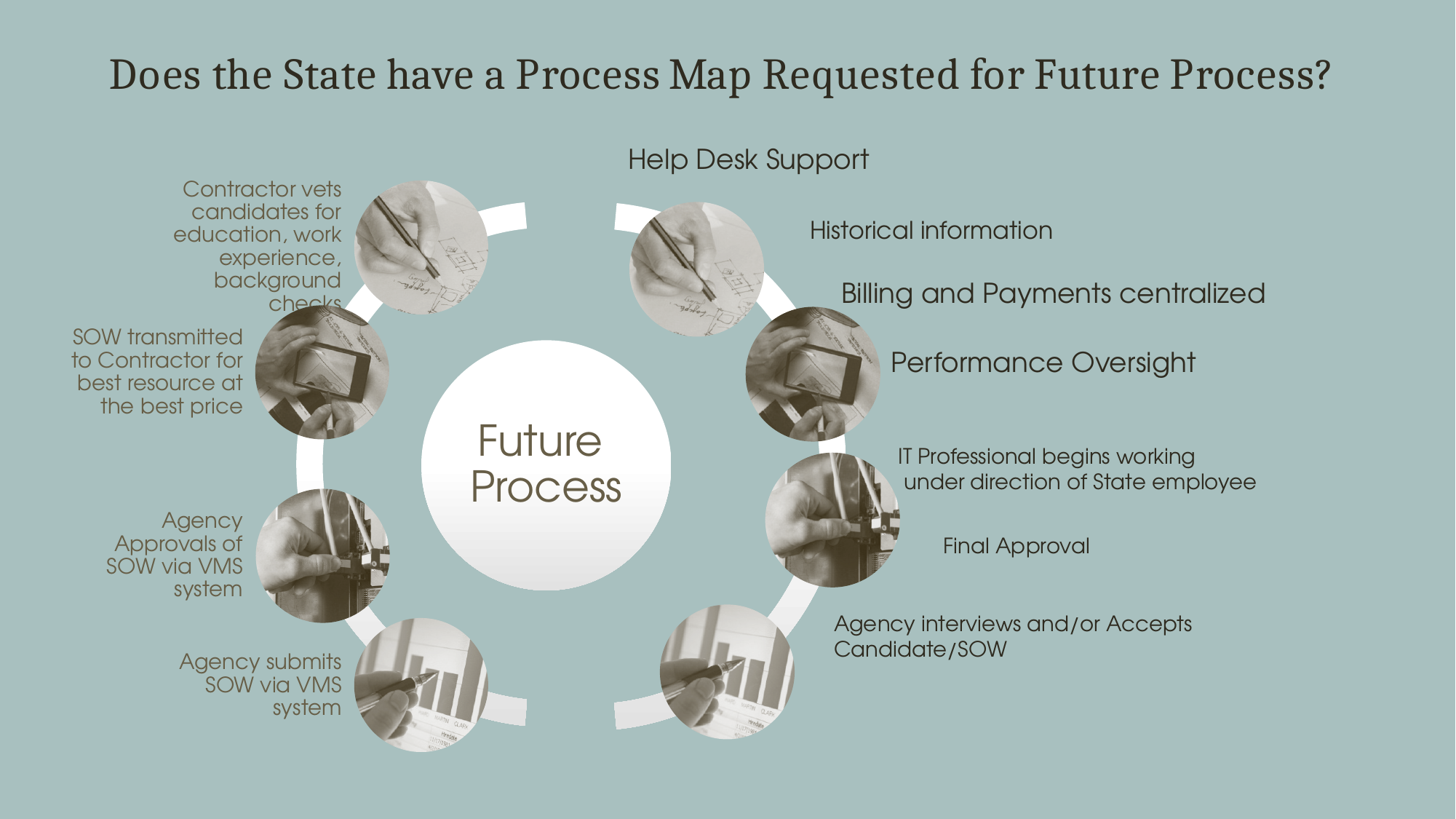

# Does the State have a Process Map Requested for Future Process?
Help Desk Support

Future  Process
Contractor vets candidates for education, work experience, background checks
SOW transmitted to Contractor for best resource at the best price
Agency Approvals of SOW via VMS system
Agency submits SOW via VMS system

Historical information
Billing and Payments centralized
Performance Oversight

IT Professional begins working
 under direction of State employee
Final Approval
Agency interviews and/or Accepts
Candidate/SOW